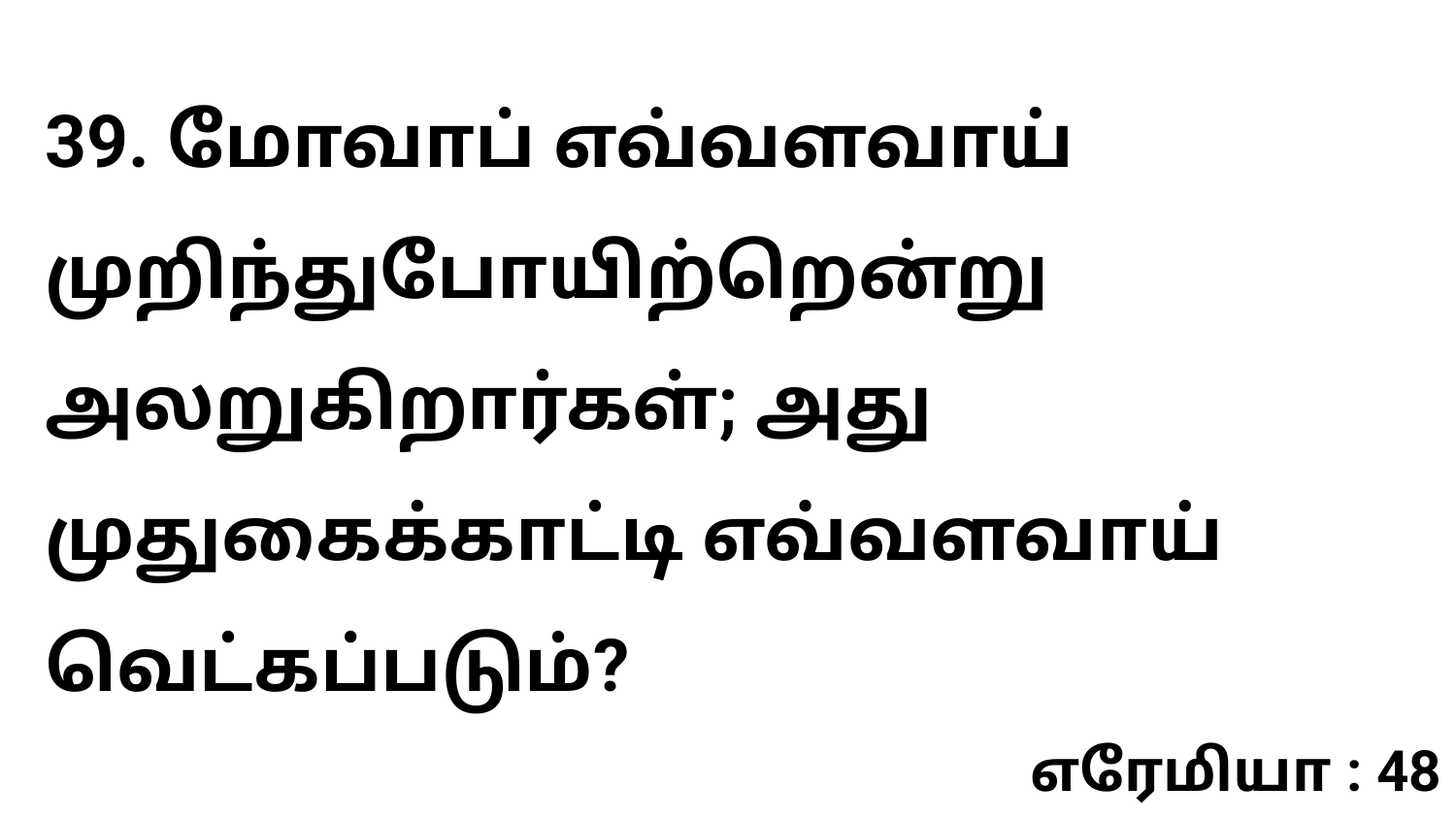

39. மோவாப் எவ்வளவாய் முறிந்துபோயிற்றென்று அலறுகிறார்கள்; அது முதுகைக்காட்டி எவ்வளவாய் வெட்கப்படும்?
எரேமியா : 48